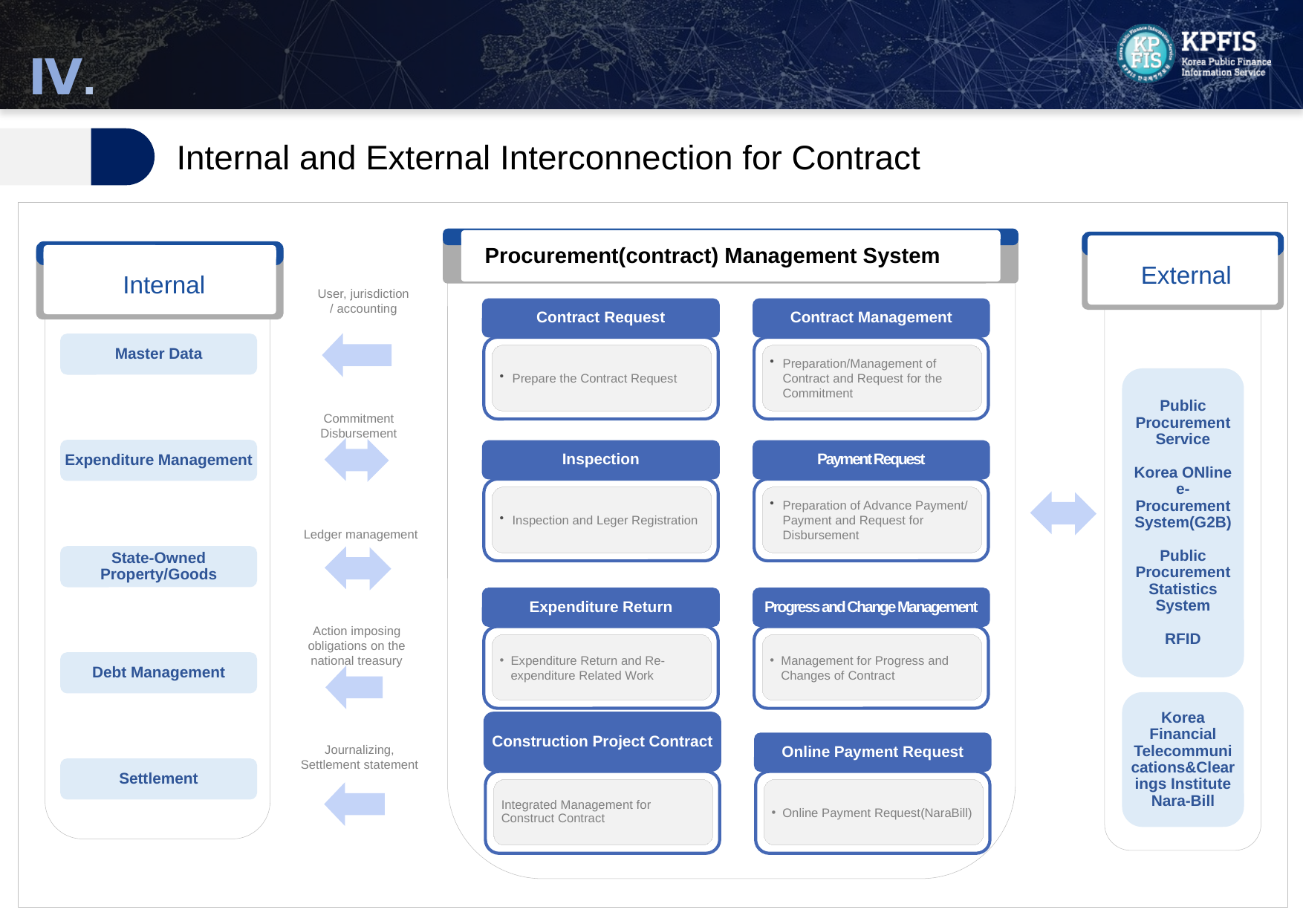

Ⅳ.
Interconnection
01

Internal and External Interconnection for Contract

External

Procurement(contract) Management System

Internal

I
Master Data
Expenditure Management
State-Owned Property/Goods
Debt Management
Settlement

Public Procurement Service

Korea ONline e-Procurement System(G2B)

Public Procurement Statistics System

RFID
Korea Financial Telecommunications&Clearings Institute
Nara-Bill
User, jurisdiction
/ accounting

Contract Request
GIS
Prepare the Contract Request
Contract Management
GIS
Preparation/Management of Contract and Request for the Commitment
Inspection
GIS
Inspection and Leger Registration
Payment Request
GIS
Preparation of Advance Payment/ Payment and Request for Disbursement
Expenditure Return
GIS
Expenditure Return and Re-expenditure Related Work
Progress and Change Management
GIS
Management for Progress and Changes of Contract
Construction Project Contract
GIS
Integrated Management for Construct Contract
Online Payment Request
GIS
Online Payment Request(NaraBill)
Commitment
Disbursement

Ledger management

Action imposing obligations on the national treasury

Journalizing,
Settlement statement